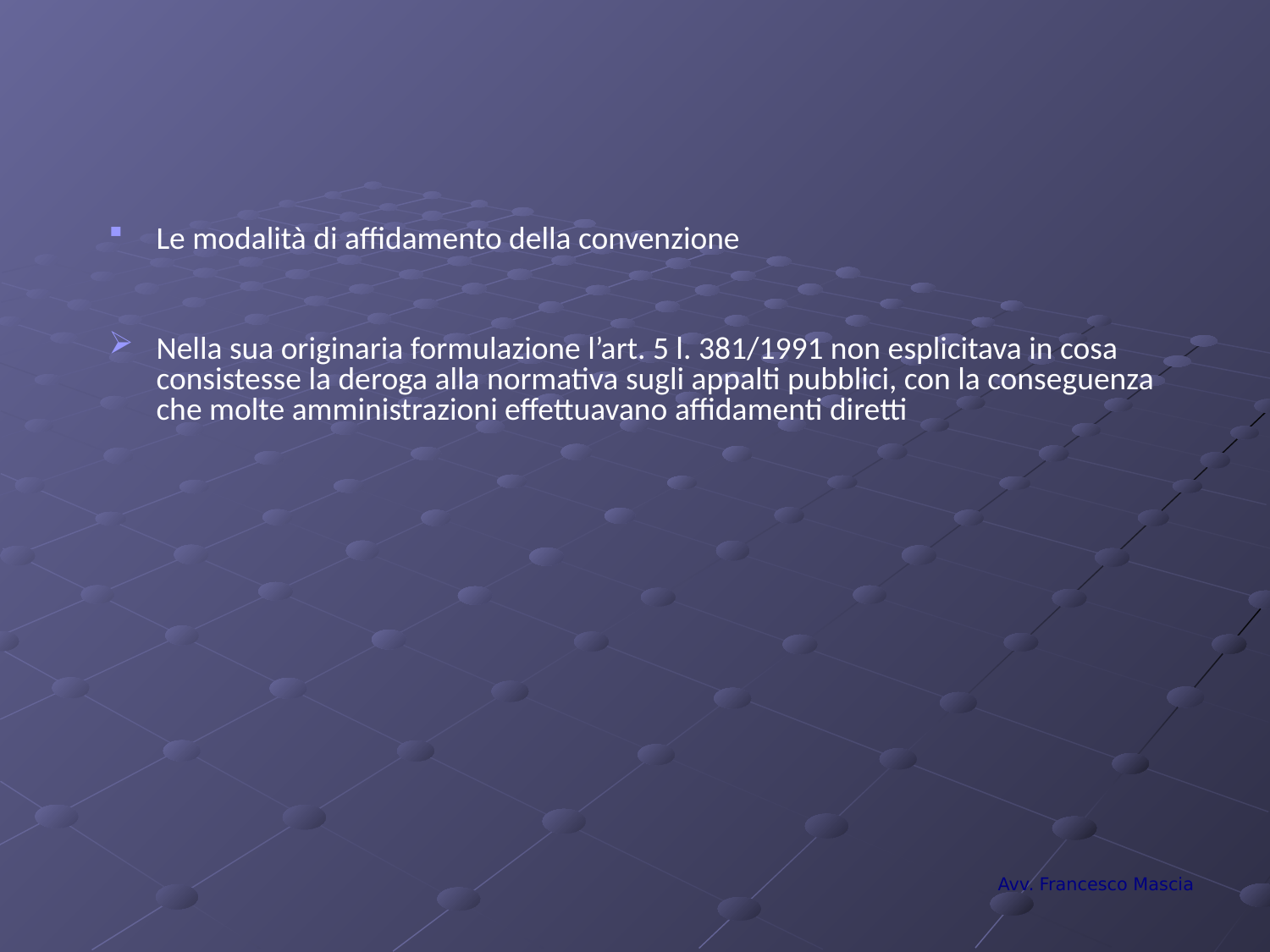

#

Le modalità di affidamento della convenzione

Nella sua originaria formulazione l’art. 5 l. 381/1991 non esplicitava in cosa consistesse la deroga alla normativa sugli appalti pubblici, con la conseguenza che molte amministrazioni effettuavano affidamenti diretti

Avv. Francesco Mascia